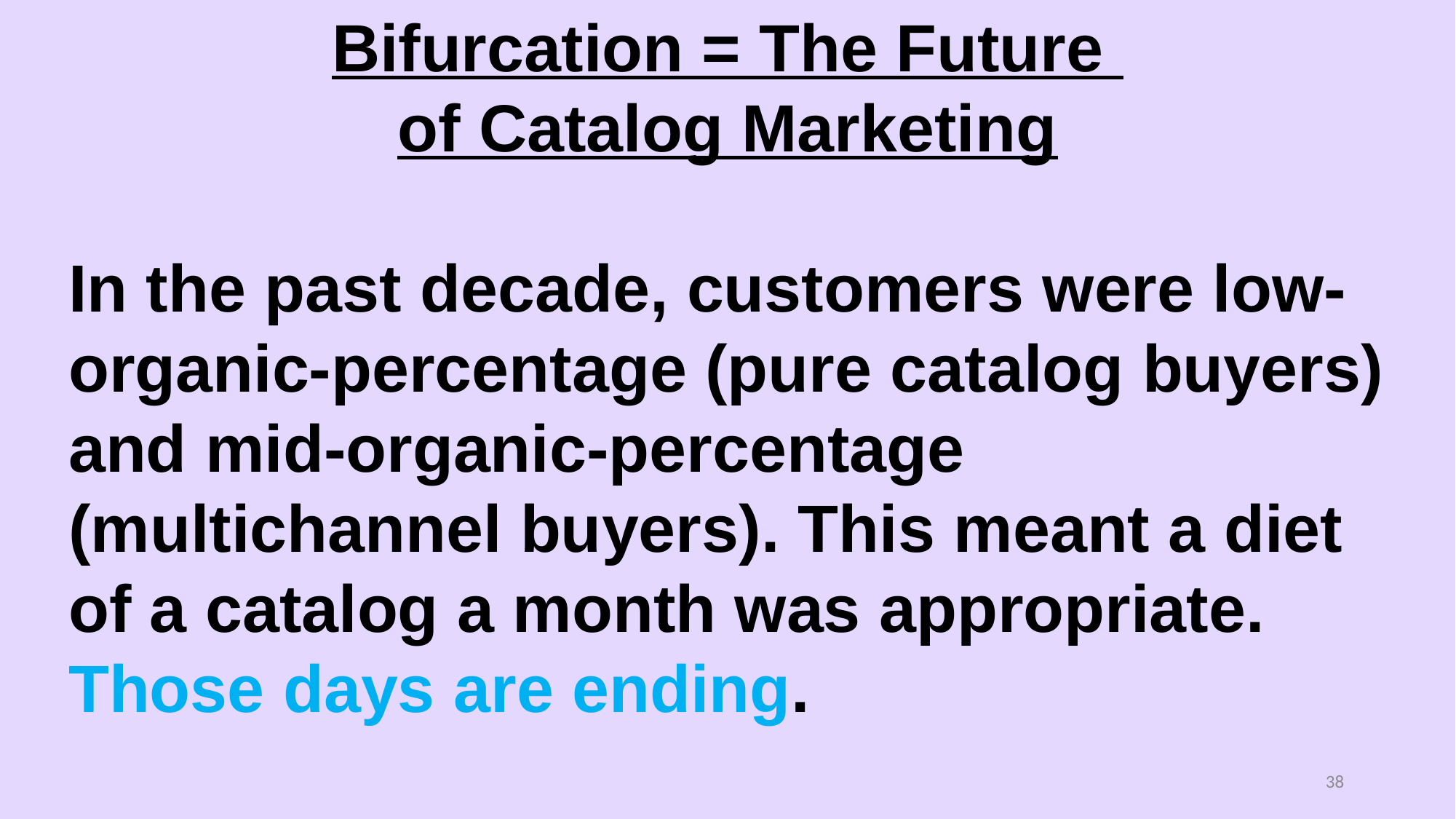

Bifurcation = The Future
of Catalog Marketing

In the past decade, customers were low-organic-percentage (pure catalog buyers) and mid-organic-percentage (multichannel buyers). This meant a diet of a catalog a month was appropriate. Those days are ending.
38